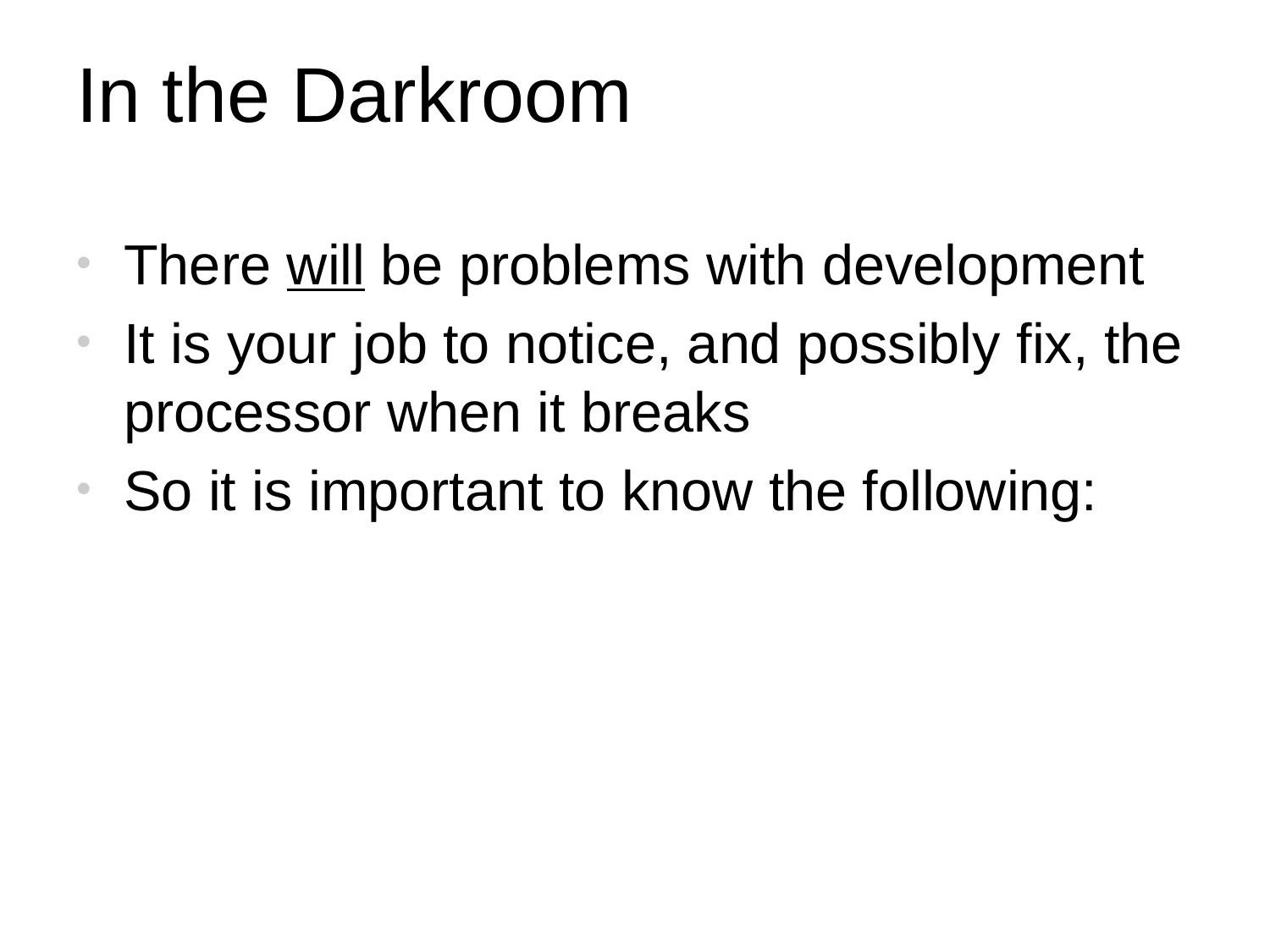

# In the Darkroom
There will be problems with development
It is your job to notice, and possibly fix, the processor when it breaks
So it is important to know the following: